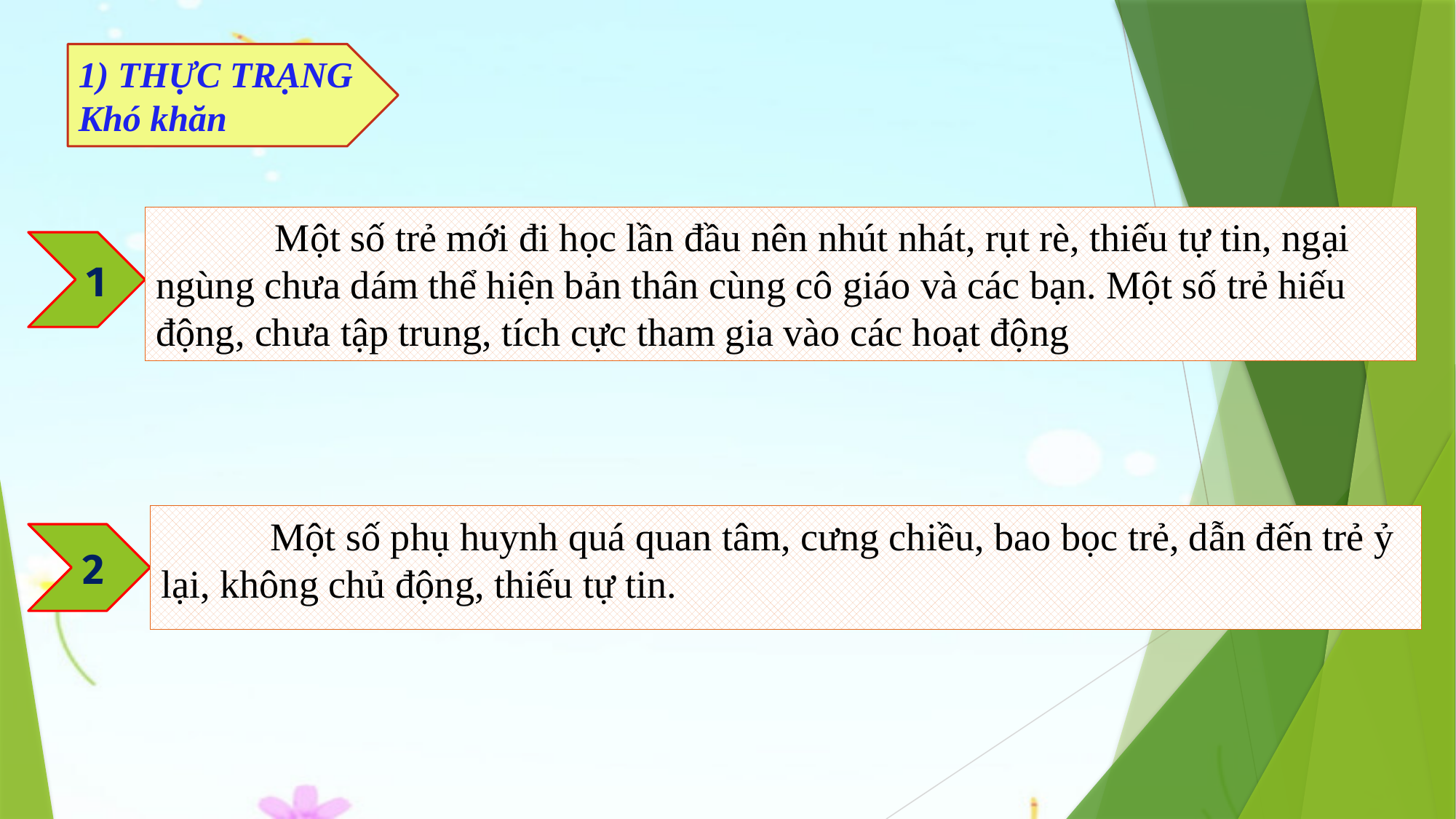

1) THỰC TRẠNG
Khó khăn
	 Một số trẻ mới đi học lần đầu nên nhút nhát, rụt rè, thiếu tự tin, ngại ngùng chưa dám thể hiện bản thân cùng cô giáo và các bạn. Một số trẻ hiếu động, chưa tập trung, tích cực tham gia vào các hoạt động
1
	Một số phụ huynh quá quan tâm, cưng chiều, bao bọc trẻ, dẫn đến trẻ ỷ lại, không chủ động, thiếu tự tin.
2